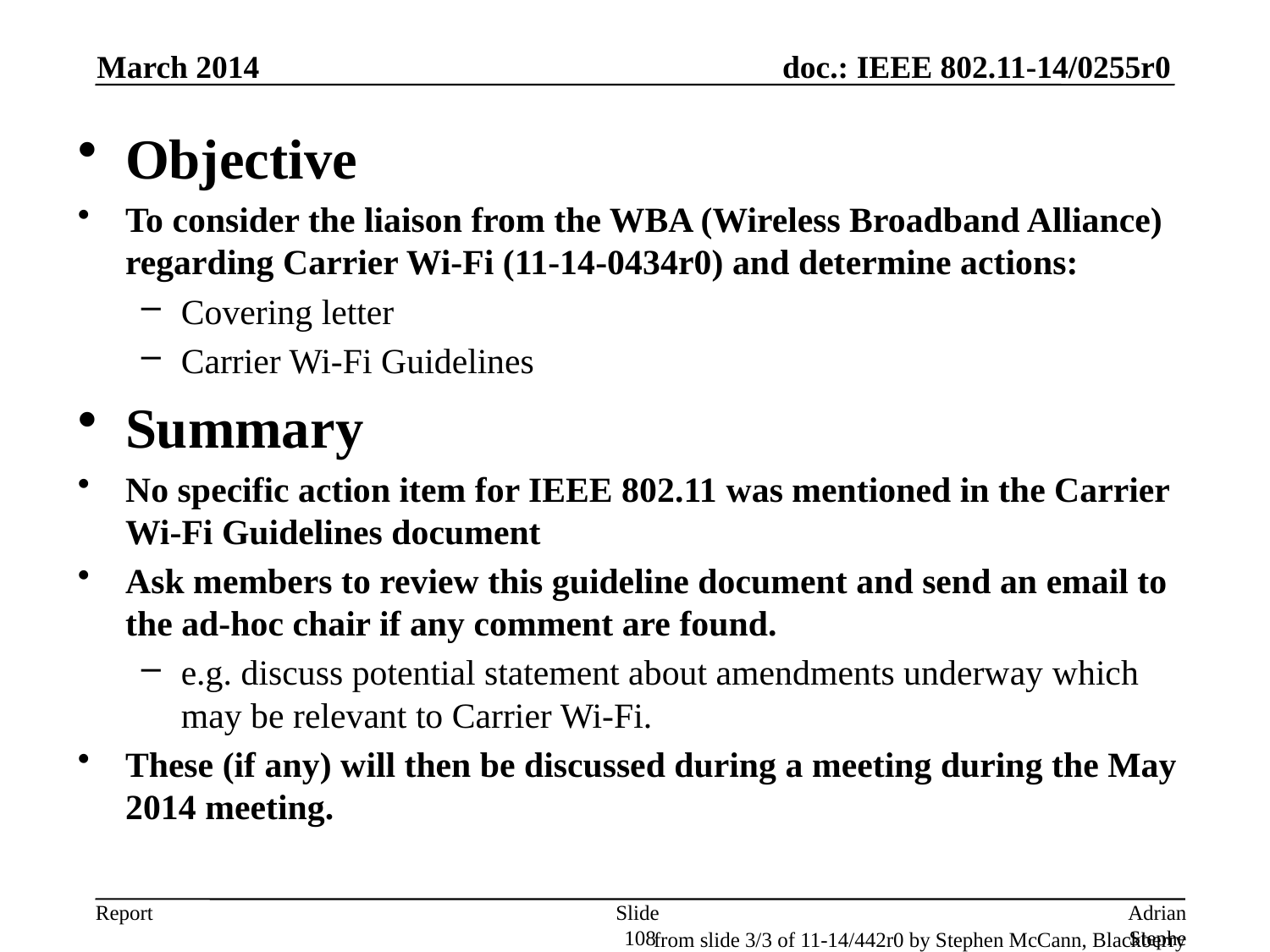

March 2014
Objective
To consider the liaison from the WBA (Wireless Broadband Alliance) regarding Carrier Wi-Fi (11-14-0434r0) and determine actions:
Covering letter
Carrier Wi-Fi Guidelines
Summary
No specific action item for IEEE 802.11 was mentioned in the Carrier Wi-Fi Guidelines document
Ask members to review this guideline document and send an email to the ad-hoc chair if any comment are found.
e.g. discuss potential statement about amendments underway which may be relevant to Carrier Wi-Fi.
These (if any) will then be discussed during a meeting during the May 2014 meeting.
Slide 108
Adrian Stephens, Intel Corporation
from slide 3/3 of 11-14/442r0 by Stephen McCann, Blackberry